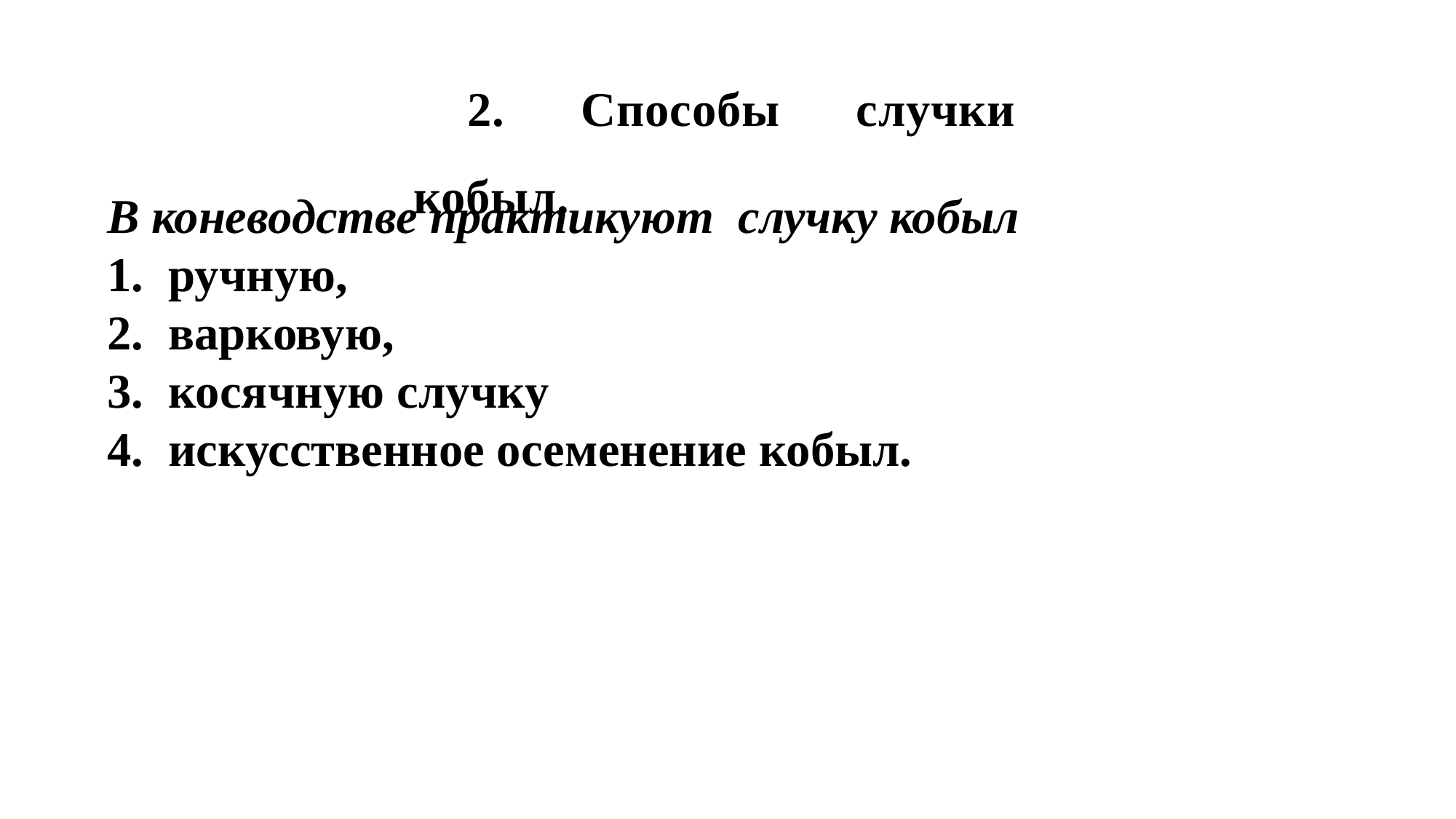

2. Способы случки кобыл.
В коне­водстве практикуют  случку кобыл
ручную,
варковую,
косячную случку
ис­кусственное осеменение кобыл.